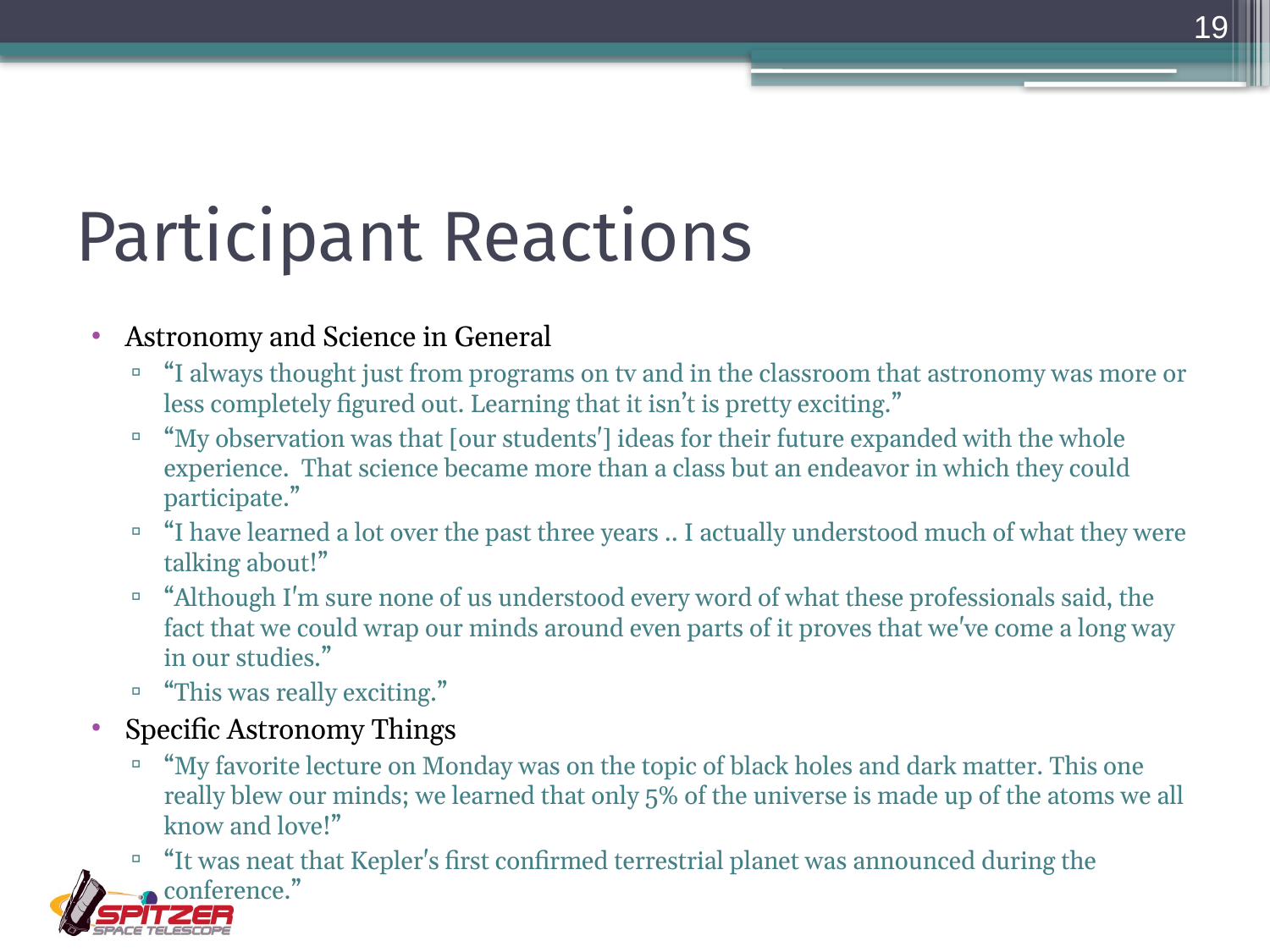

19
# Participant Reactions
Astronomy and Science in General
“I always thought just from programs on tv and in the classroom that astronomy was more or less completely figured out. Learning that it isn’t is pretty exciting.”
“My observation was that [our students'] ideas for their future expanded with the whole experience.  That science became more than a class but an endeavor in which they could participate.”
“I have learned a lot over the past three years .. I actually understood much of what they were talking about!”
“Although I'm sure none of us understood every word of what these professionals said, the fact that we could wrap our minds around even parts of it proves that we've come a long way in our studies.”
“This was really exciting.”
Specific Astronomy Things
“My favorite lecture on Monday was on the topic of black holes and dark matter. This one really blew our minds; we learned that only 5% of the universe is made up of the atoms we all know and love!”
“It was neat that Kepler's first confirmed terrestrial planet was announced during the conference.”